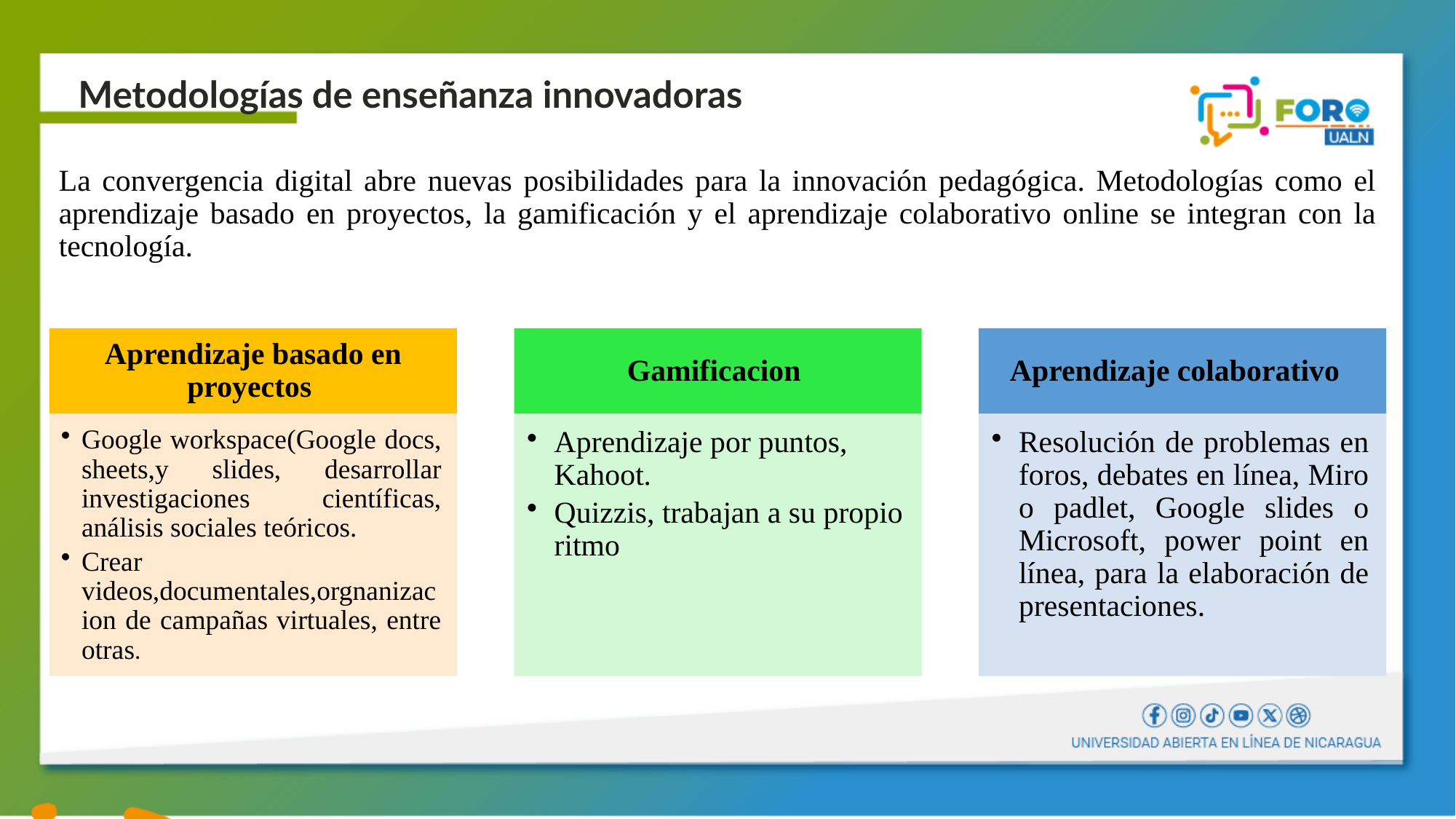

# Metodologías de enseñanza innovadoras
La convergencia digital abre nuevas posibilidades para la innovación pedagógica. Metodologías como el aprendizaje basado en proyectos, la gamificación y el aprendizaje colaborativo online se integran con la tecnología.

Aprendizaje basado en proyectos
Google workspace(Google docs, sheets,y slides, desarrollar investigaciones científicas, análisis sociales teóricos.
Crear videos,documentales,orgnanizacion de campañas virtuales, entre otras.
Gamificacion
Aprendizaje por puntos, Kahoot.
Quizzis, trabajan a su propio ritmo
Aprendizaje colaborativo
Resolución de problemas en foros, debates en línea, Miro o padlet, Google slides o Microsoft, power point en línea, para la elaboración de presentaciones.